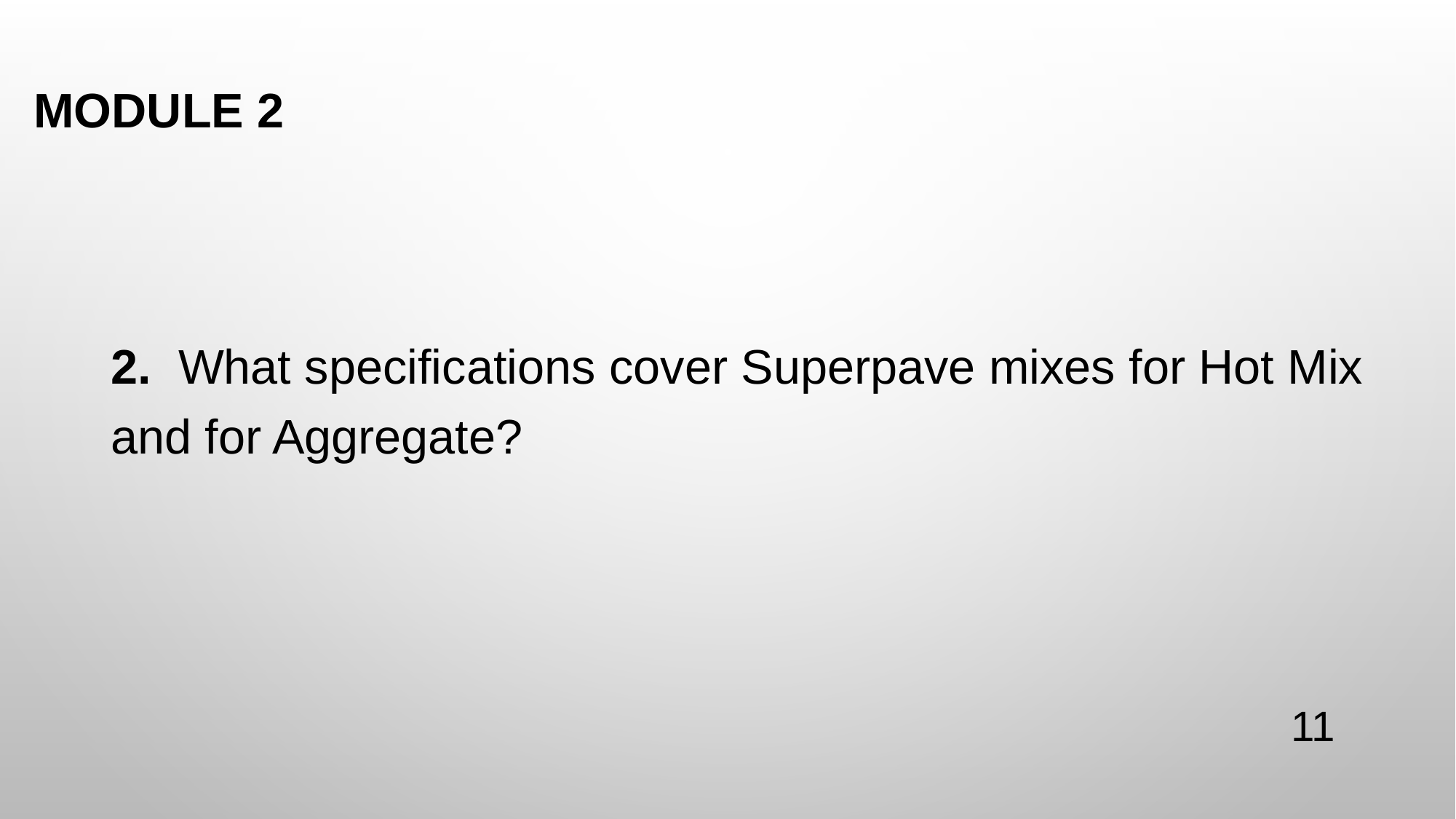

# Module 2
2.  What specifications cover Superpave mixes for Hot Mix and for Aggregate?
11